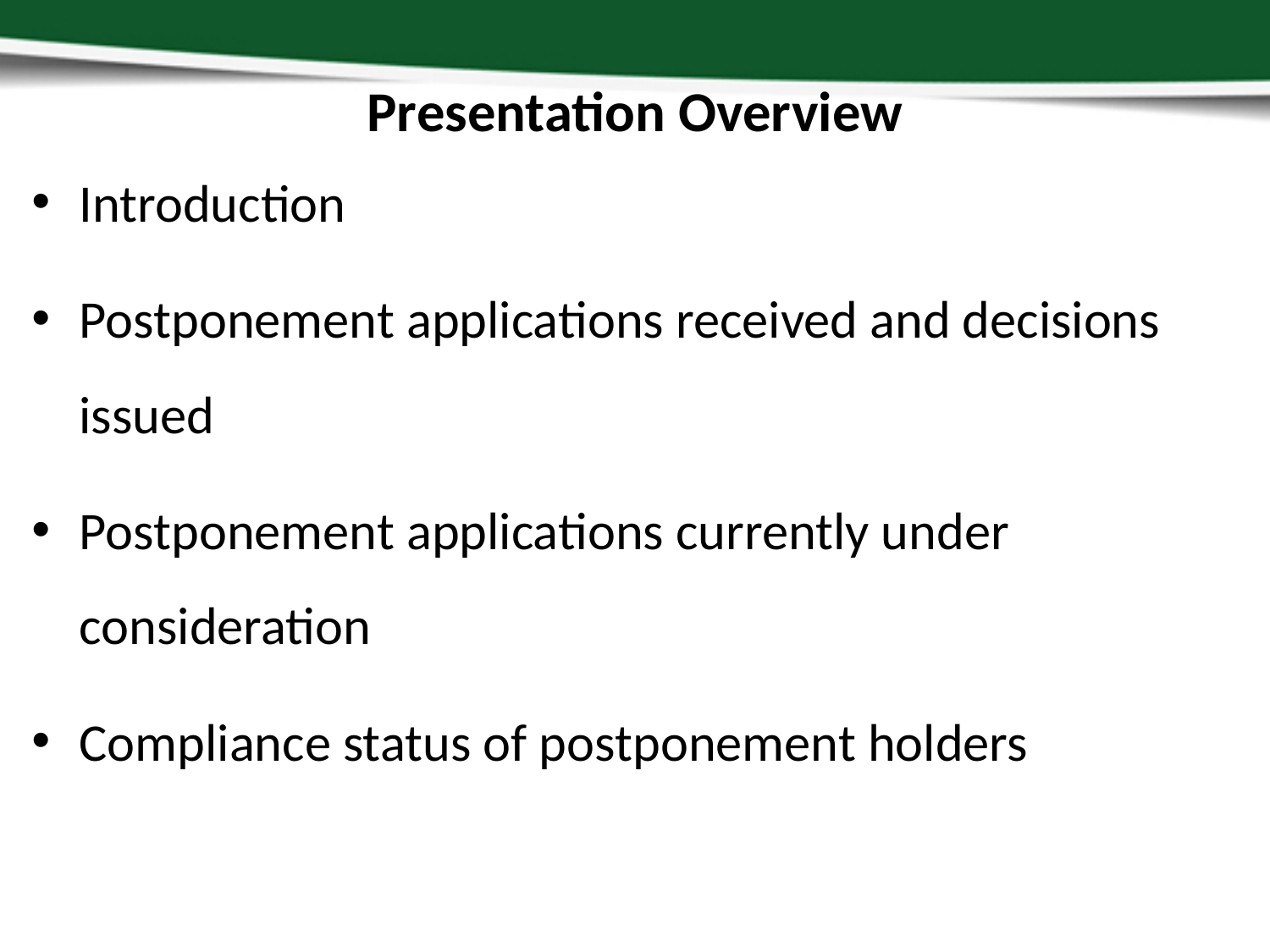

# Presentation Overview
Introduction
Postponement applications received and decisions issued
Postponement applications currently under consideration
Compliance status of postponement holders